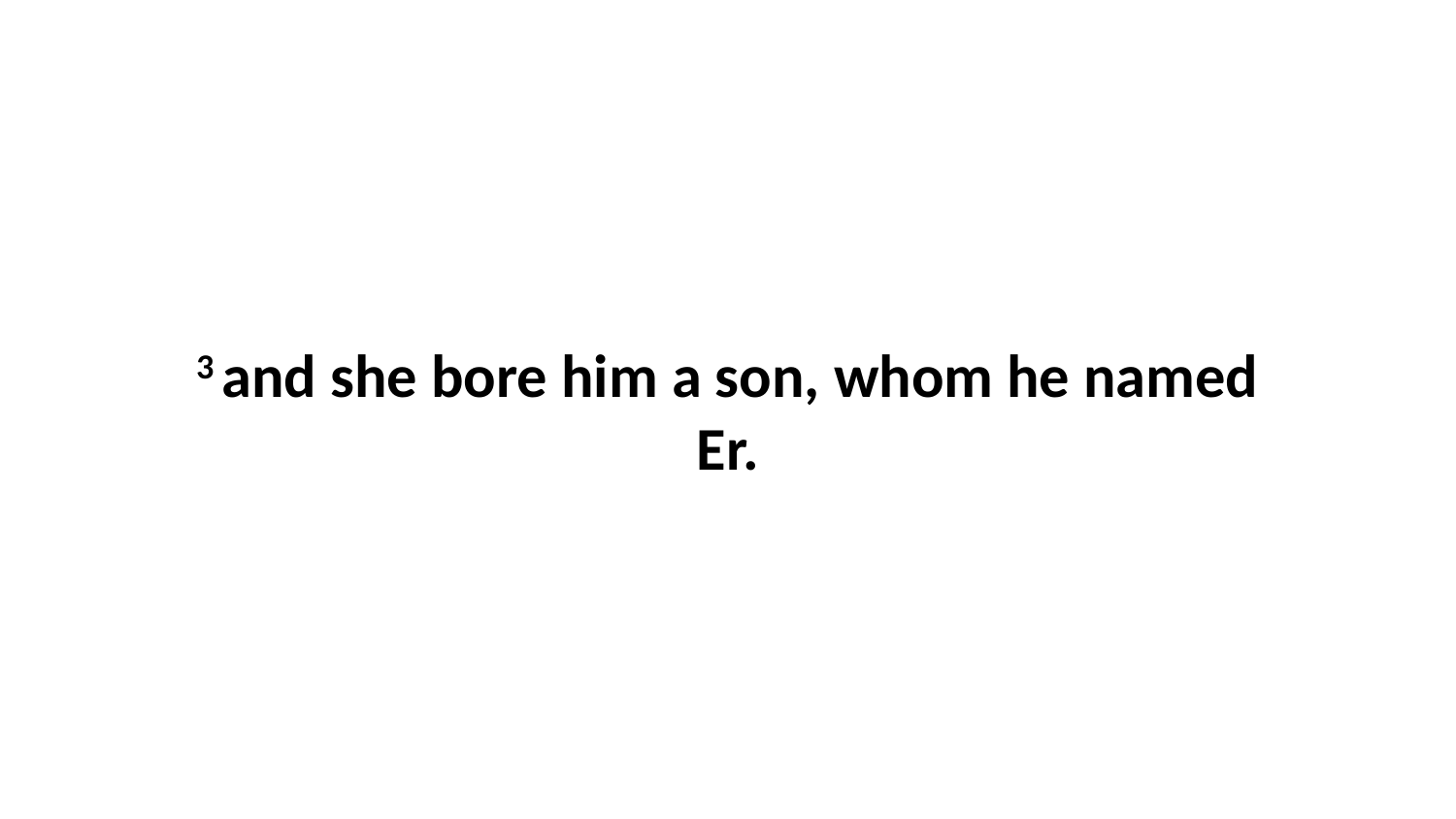

3 and she bore him a son, whom he named Er.